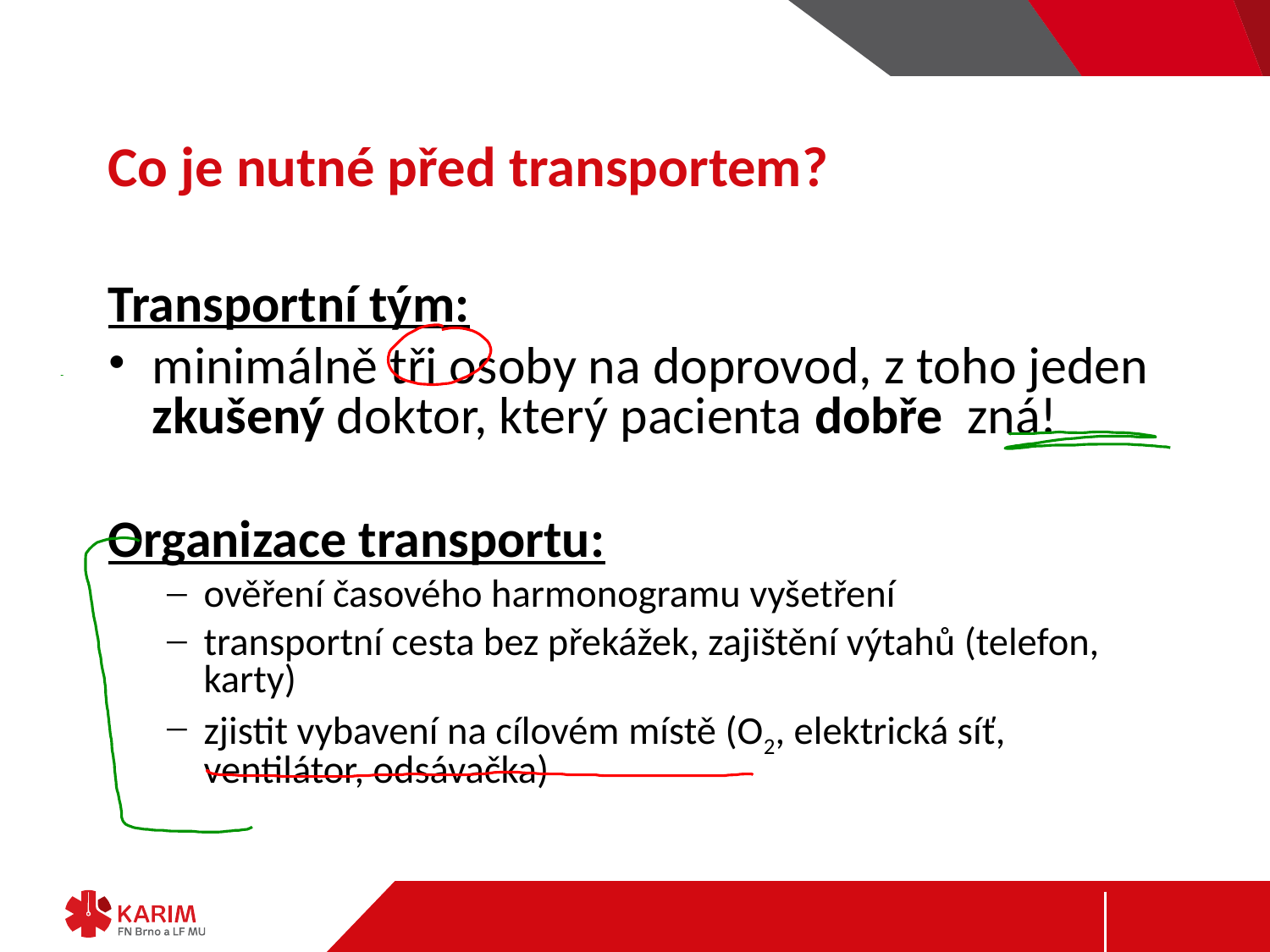

# Co je nutné před transportem?
Transportní tým:
minimálně tři osoby na doprovod, z toho jeden zkušený doktor, který pacienta dobře  zná!

Organizace transportu:
ověření časového harmonogramu vyšetření
transportní cesta bez překážek, zajištění výtahů (telefon, karty)
zjistit vybavení na cílovém místě (O2, elektrická síť, ventilátor, odsávačka)